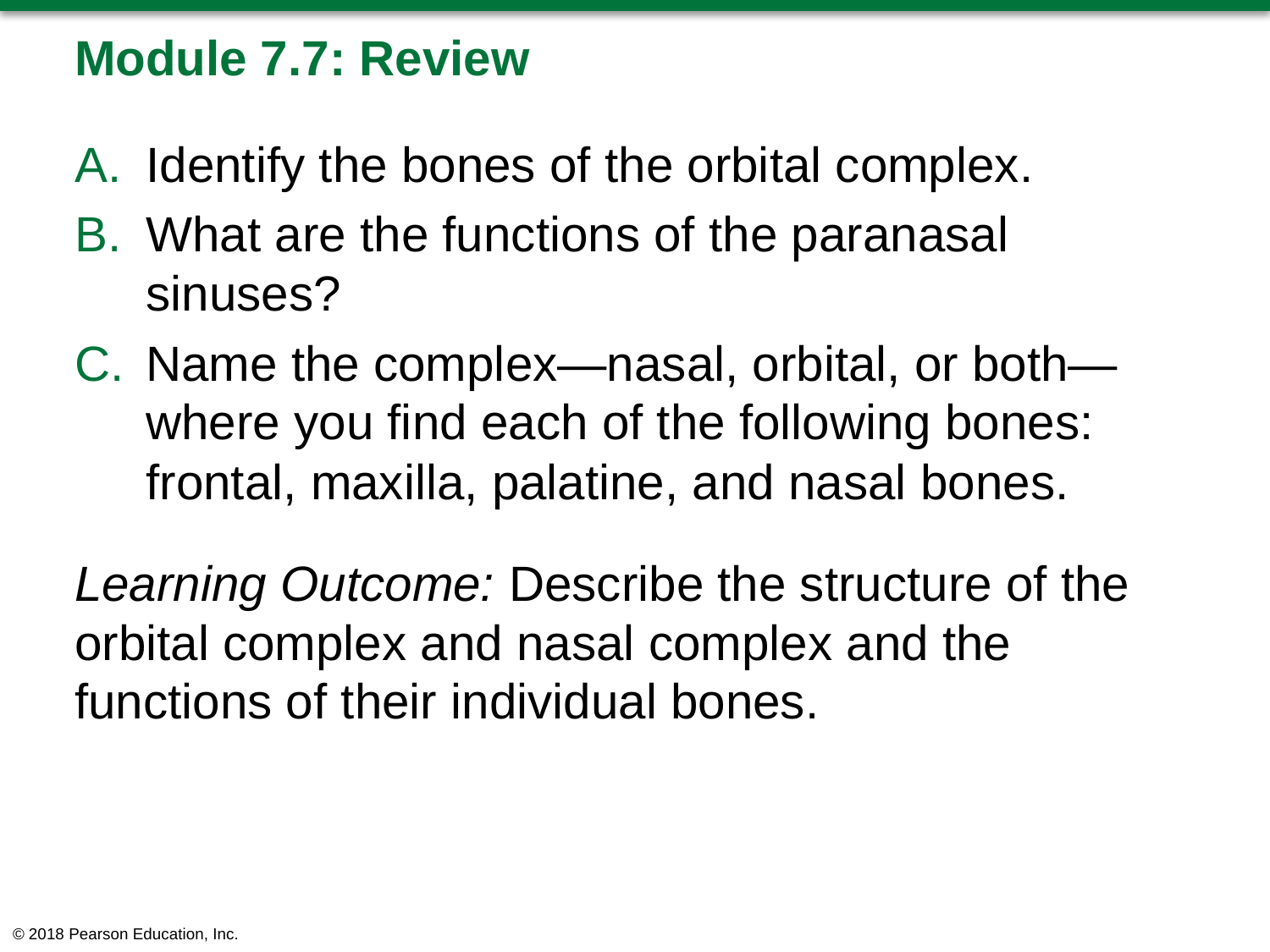

# Module 7.7: Review
Identify the bones of the orbital complex.
What are the functions of the paranasal sinuses?
Name the complex—nasal, orbital, or both—where you find each of the following bones: frontal, maxilla, palatine, and nasal bones.

Learning Outcome: Describe the structure of the orbital complex and nasal complex and the functions of their individual bones.
© 2018 Pearson Education, Inc.